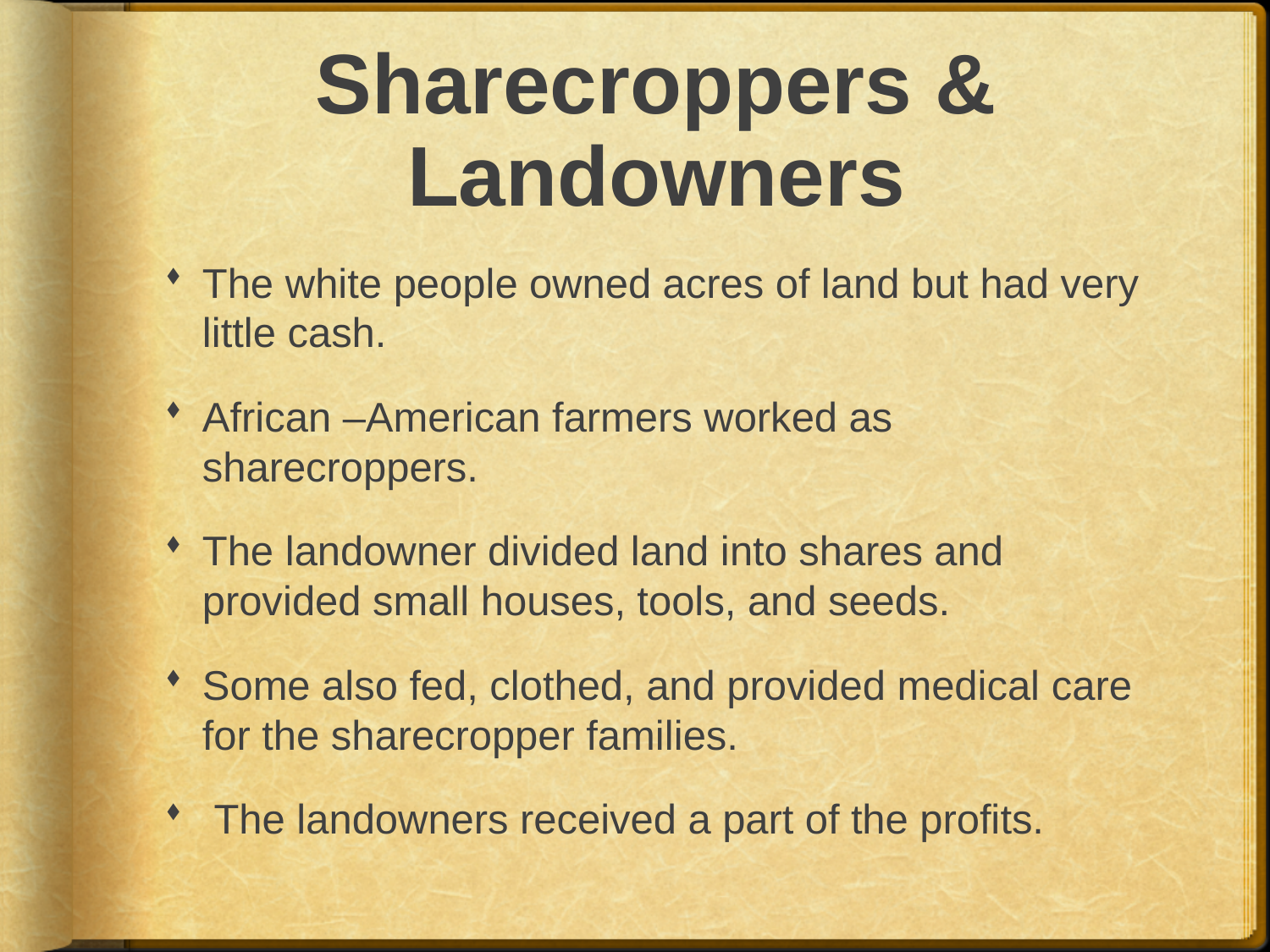

# Sharecroppers & Landowners
The white people owned acres of land but had very little cash.
African –American farmers worked as sharecroppers.
The landowner divided land into shares and provided small houses, tools, and seeds.
Some also fed, clothed, and provided medical care for the sharecropper families.
 The landowners received a part of the profits.